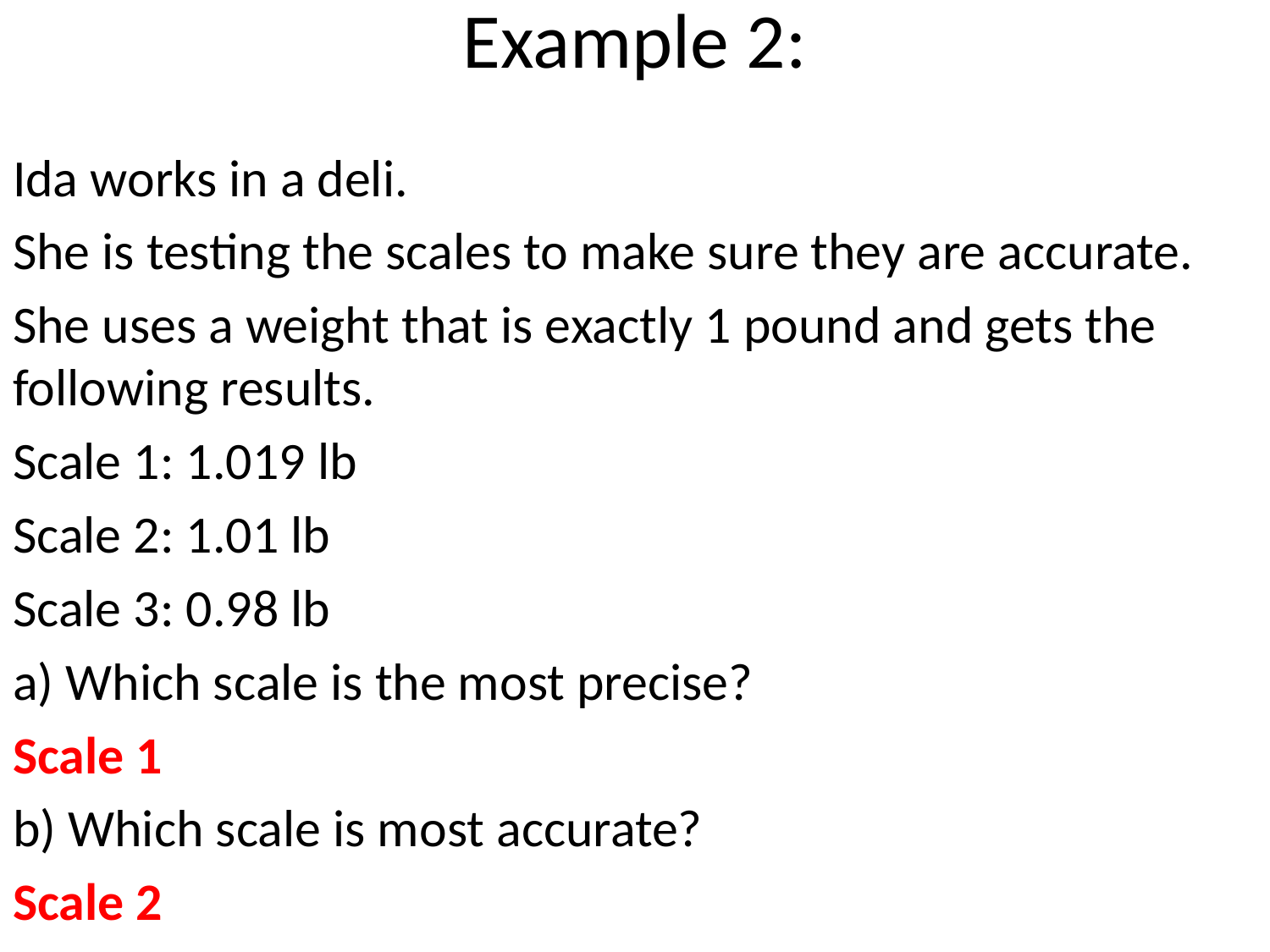

# Example 2:
Ida works in a deli.
She is testing the scales to make sure they are accurate.
She uses a weight that is exactly 1 pound and gets the following results.
Scale 1: 1.019 lb
Scale 2: 1.01 lb
Scale 3: 0.98 lb
a) Which scale is the most precise?
Scale 1
b) Which scale is most accurate?
Scale 2